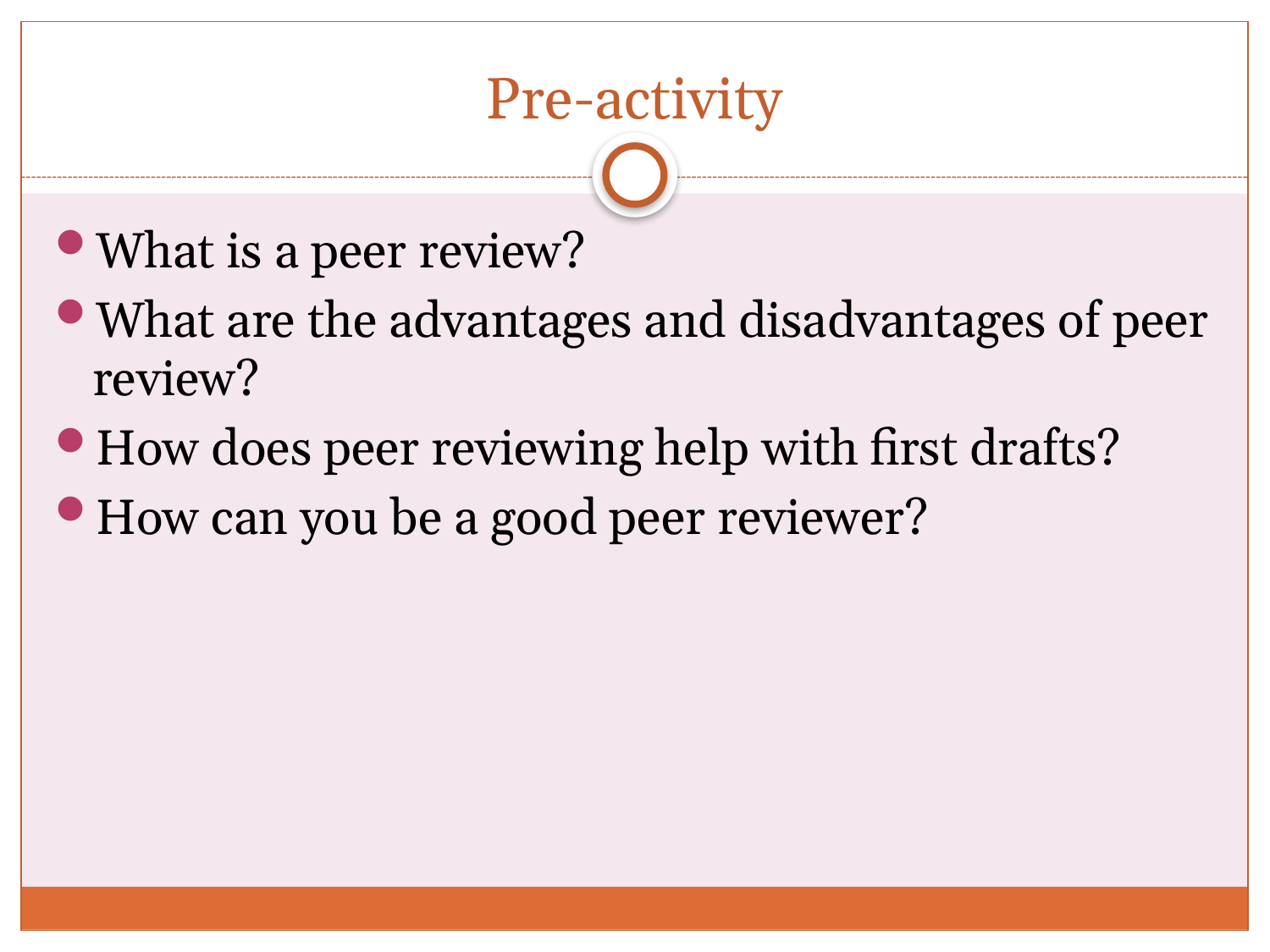

# Pre-activity
What is a peer review?
What are the advantages and disadvantages of peer review?
How does peer reviewing help with first drafts?
How can you be a good peer reviewer?